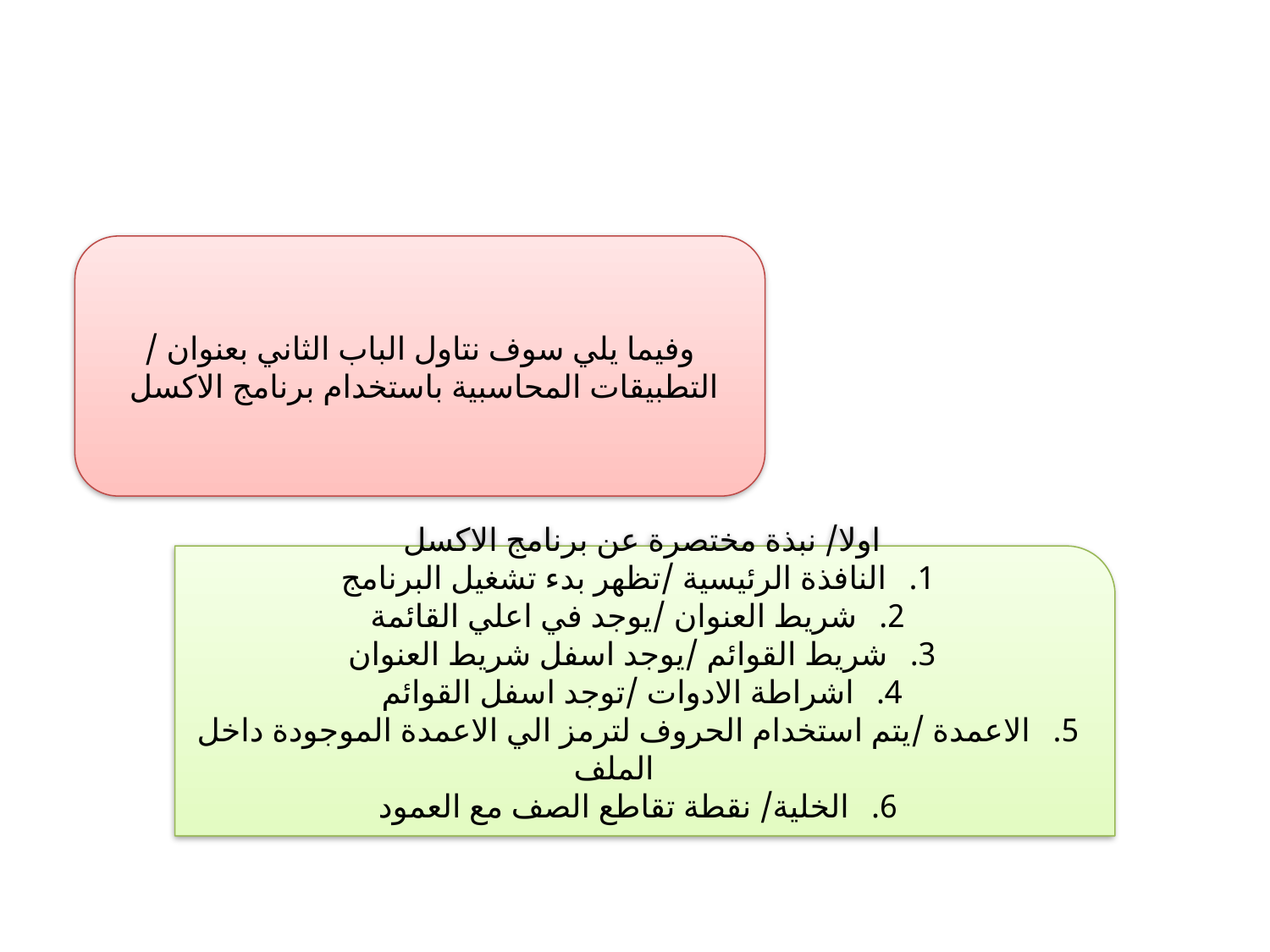

#

وفيما يلي سوف نتاول الباب الثاني بعنوان / التطبيقات المحاسبية باستخدام برنامج الاكسل
اولا/ نبذة مختصرة عن برنامج الاكسل
النافذة الرئيسية /تظهر بدء تشغيل البرنامج
شريط العنوان /يوجد في اعلي القائمة
شريط القوائم /يوجد اسفل شريط العنوان
اشراطة الادوات /توجد اسفل القوائم
الاعمدة /يتم استخدام الحروف لترمز الي الاعمدة الموجودة داخل الملف
الخلية/ نقطة تقاطع الصف مع العمود